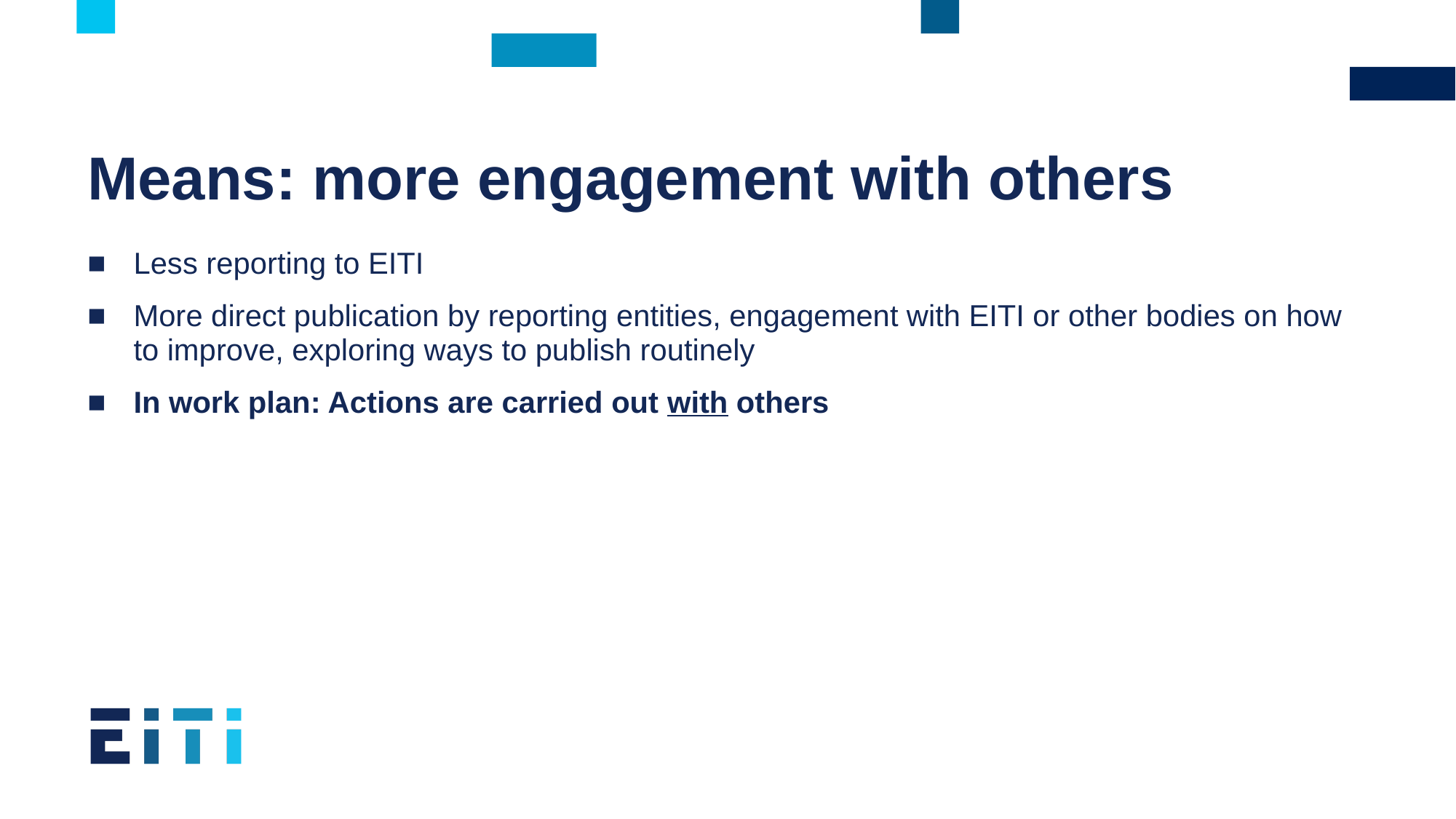

# Means: more engagement with others
Less reporting to EITI
More direct publication by reporting entities, engagement with EITI or other bodies on how to improve, exploring ways to publish routinely
In work plan: Actions are carried out with others